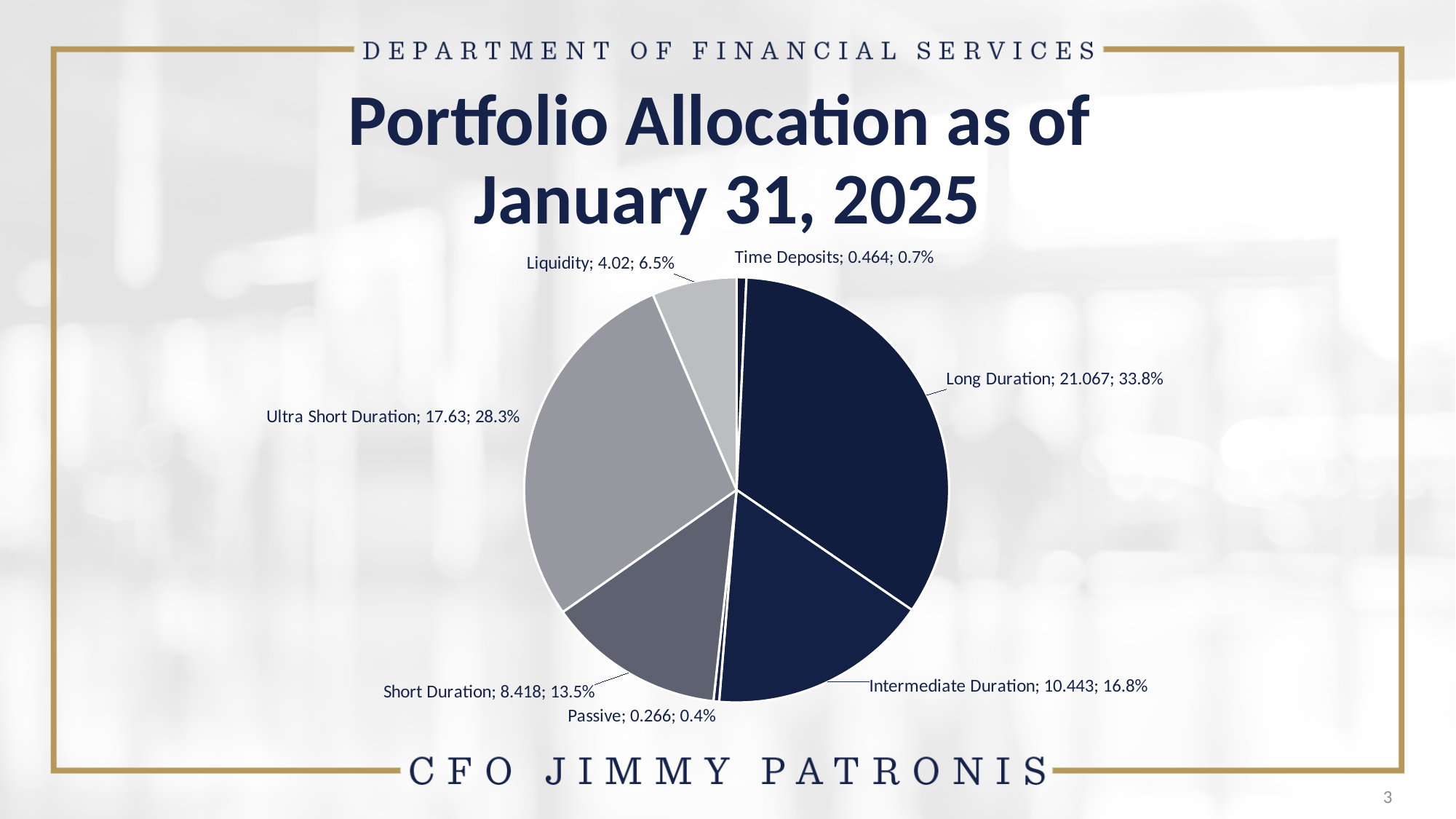

# Portfolio Allocation as of January 31, 2025

### Chart

| Category | Mkt Value | % | Column1 |
|---|---|---|---|
| Time Deposits | 0.464 | 0.0074468768055466405 | None |
| Long Duration | 21.067 | 0.3381106759966618 | None |
| Intermediate Duration | 10.443 | 0.1676028760351801 | None |
| Passive | 0.266 | 0.004269114720421134 | None |
| Short Duration | 8.418 | 0.13510303652821468 | None |
| Ultra Short Duration | 17.63 | 0.28294922000385186 | None |
|  Liquidity | 4.02 | 0.0645181999101239 | 0.3474674199139758 |
3